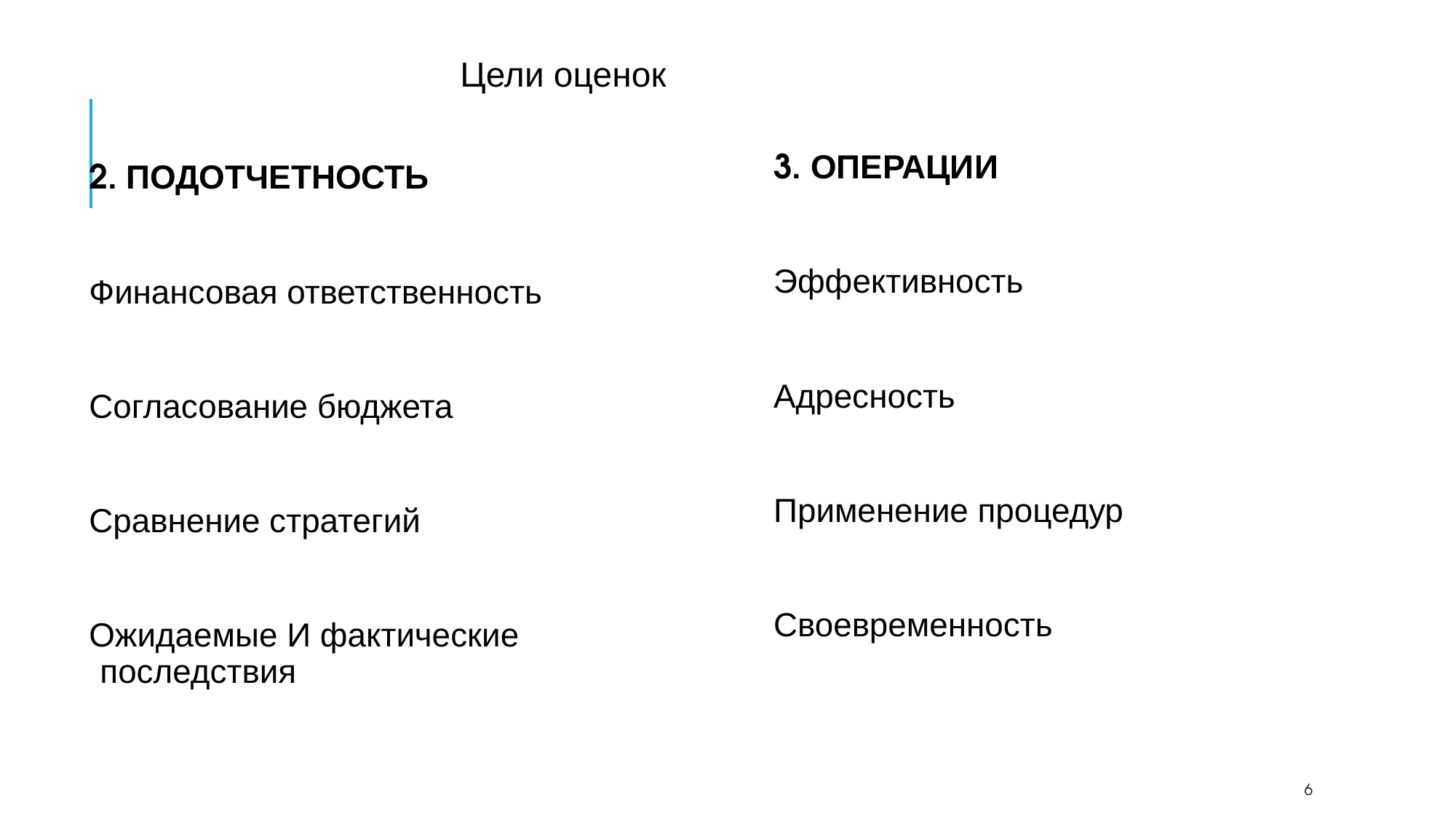

Цели оценок

3. ОПЕРАЦИИ

Эффективность

Адресность

Применение процедур

Своевременность

2. ПОДОТЧЕТНОСТЬ

Финансовая ответственность

Согласование бюджета

Сравнение стратегий

Ожидаемые И фактические последствия

6